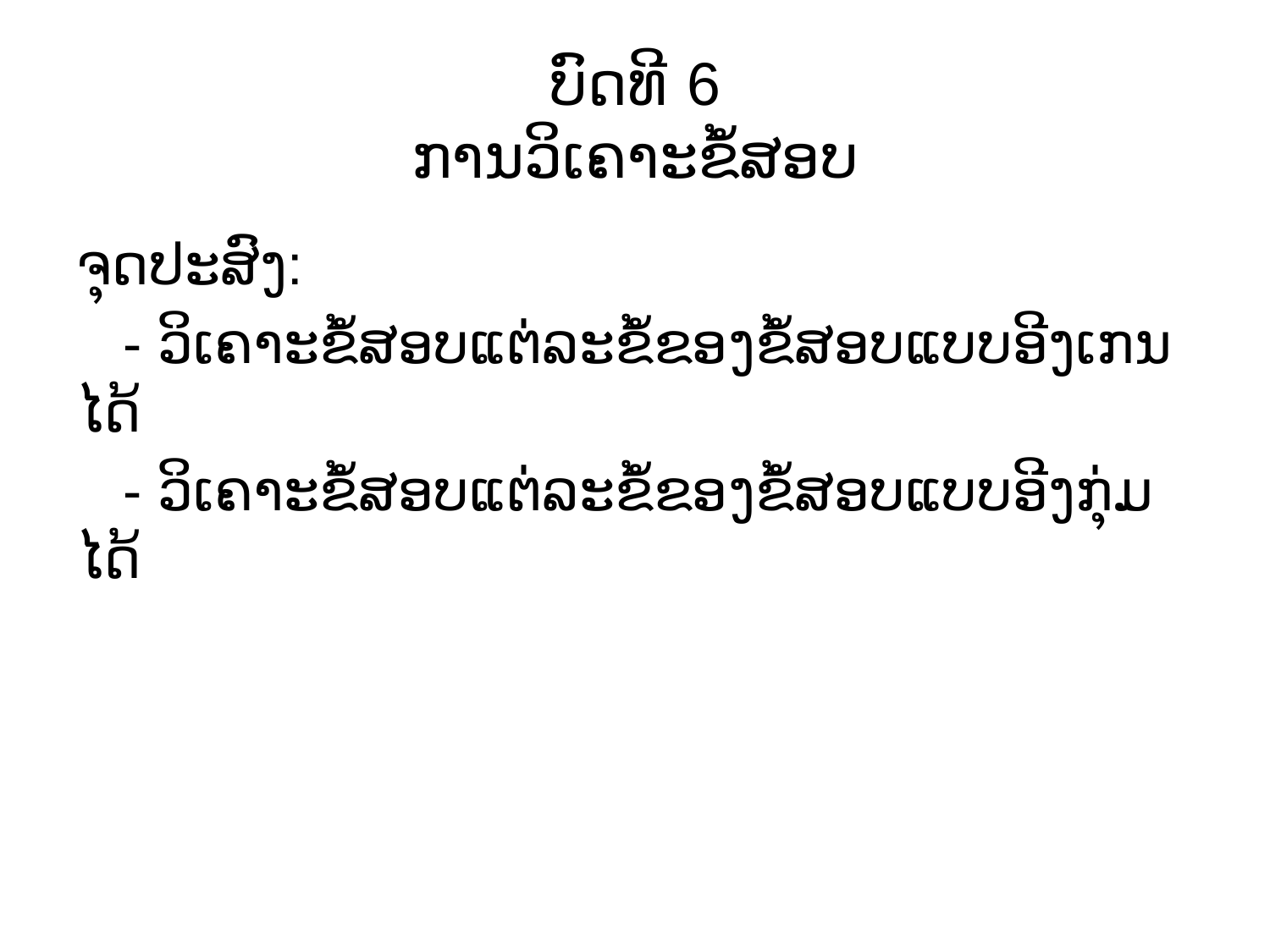

# ບົດທີ 6 ການວິເຄາະຂໍ້ສອບ
ຈຸດປະສົງ:
   - ວິເຄາະຂໍ້ສອບແຕ່ລະຂໍ້ຂອງຂໍ້ສອບແບບອີງເກນໄດ້
   - ວິເຄາະຂໍ້ສອບແຕ່ລະຂໍ້ຂອງຂໍ້ສອບແບບອີງກຸ່ມໄດ້